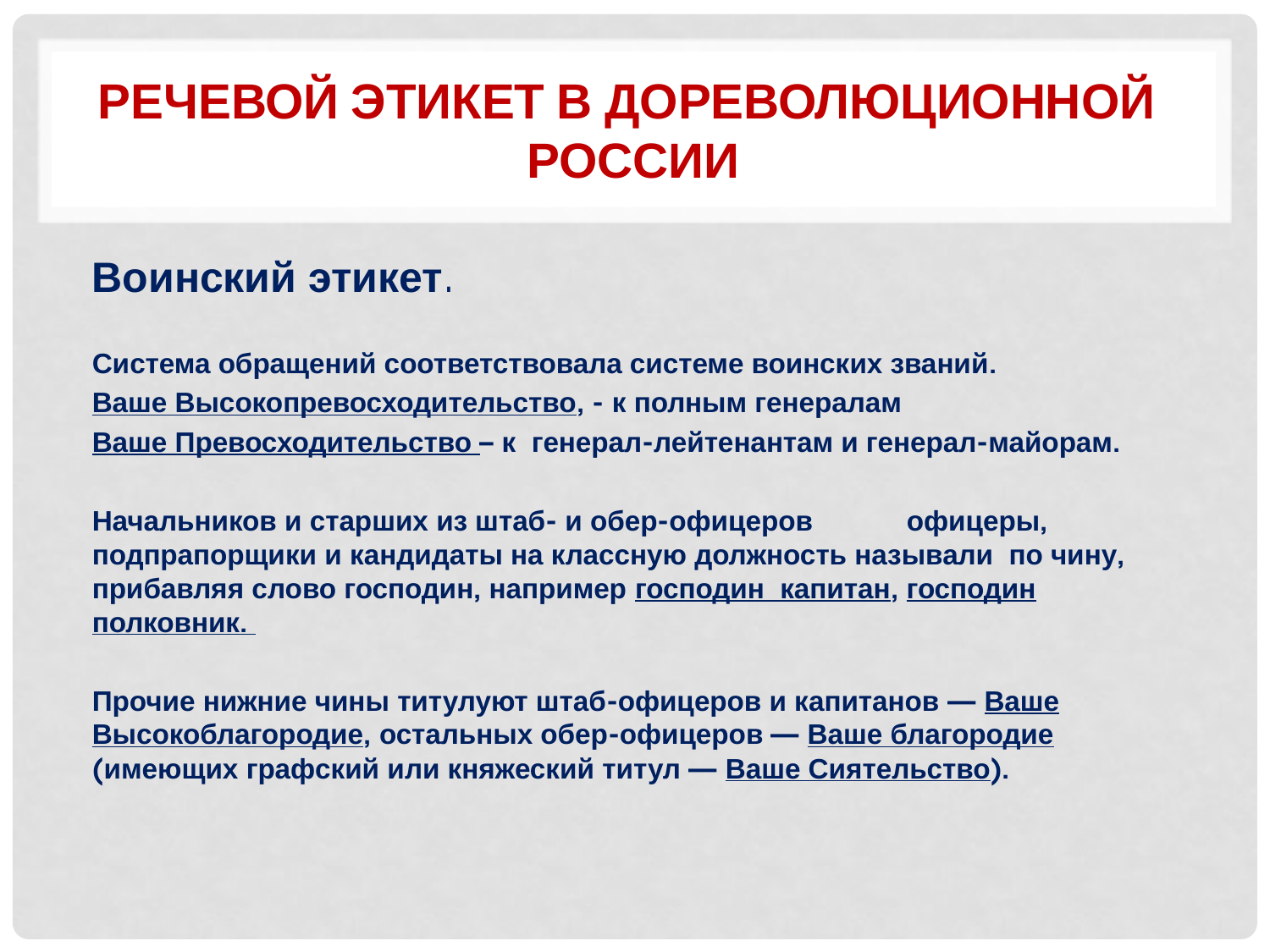

# Речевой этикет в дореволюционной  России
Воинский этикет.

Система обращений соответствовала системе воинских званий.
Ваше Высокопревосходительство, - к полным генералам
Ваше Превосходительство – к  генерал-лейтенантам и генерал-майорам.

Начальников и старших из штаб- и обер-офицеров            офицеры, подпрапорщики и кандидаты на классную должность называли  по чину, прибавляя слово господин, например господин  капитан, господин полковник.

Прочие нижние чины титулуют штаб-офицеров и капитанов — Ваше Высокоблагородие, остальных обер-офицеров — Ваше благородие (имеющих графский или княжеский титул — Ваше Сиятельство).